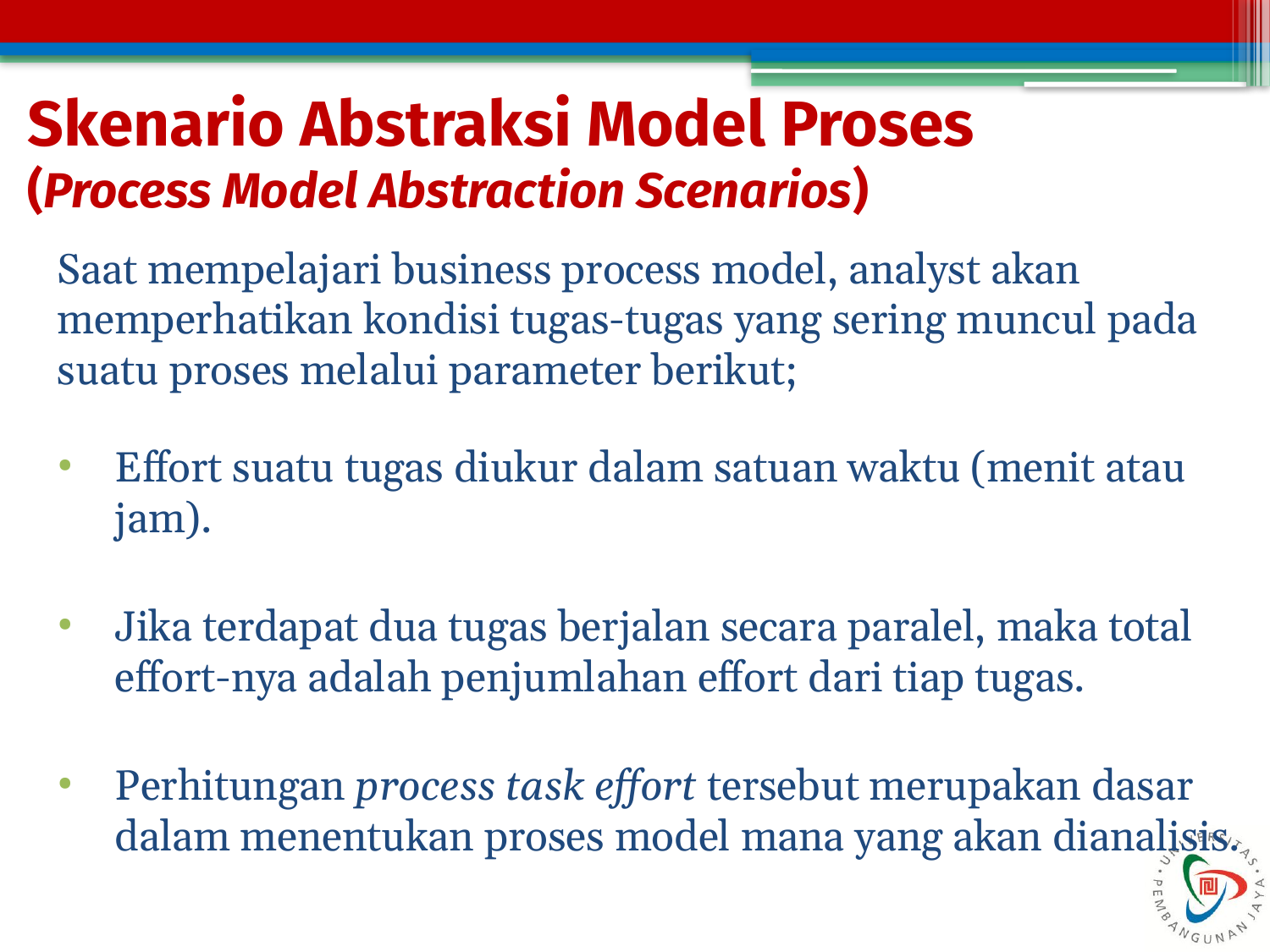

# Skenario Abstraksi Model Proses (Process Model Abstraction Scenarios)
Saat mempelajari business process model, analyst akan memperhatikan kondisi tugas-tugas yang sering muncul pada suatu proses melalui parameter berikut;

Effort suatu tugas diukur dalam satuan waktu (menit atau jam).

Jika terdapat dua tugas berjalan secara paralel, maka total effort-nya adalah penjumlahan effort dari tiap tugas.

Perhitungan process task effort tersebut merupakan dasar dalam menentukan proses model mana yang akan dianalisis.